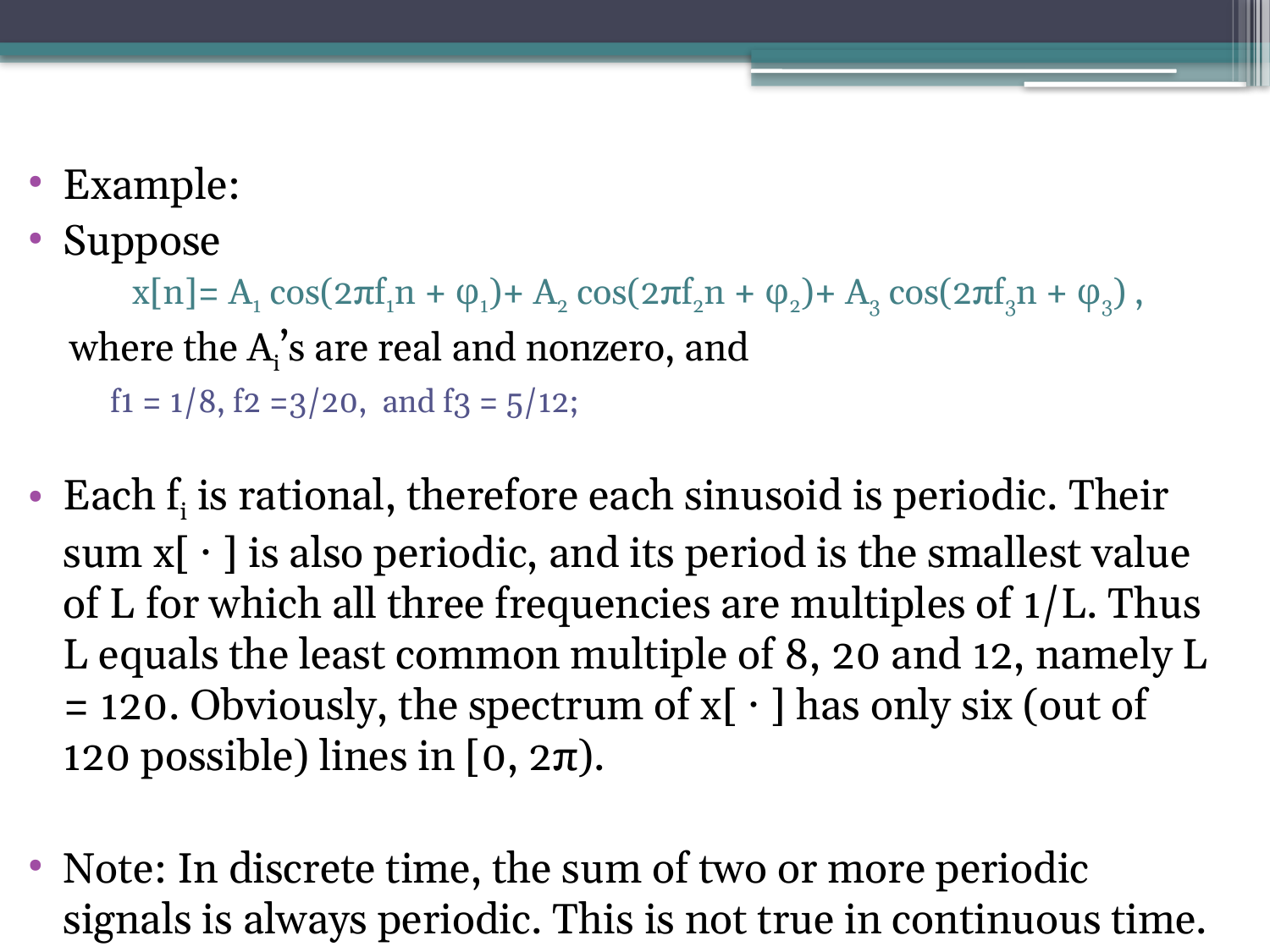

Example:
Suppose
x[n]= A1 cos(2πf1n + φ1)+ A2 cos(2πf2n + φ2)+ A3 cos(2πf3n + φ3) ,
where the Ai’s are real and nonzero, and
f1 = 1/8, f2 =3/20,  and f3 = 5/12;

Each fi is rational, therefore each sinusoid is periodic. Their sum x[ · ] is also periodic, and its period is the smallest value of L for which all three frequencies are multiples of 1/L. Thus L equals the least common multiple of 8, 20 and 12, namely L = 120. Obviously, the spectrum of x[ · ] has only six (out of 120 possible) lines in [0, 2π).

Note: In discrete time, the sum of two or more periodic signals is always periodic. This is not true in continuous time.